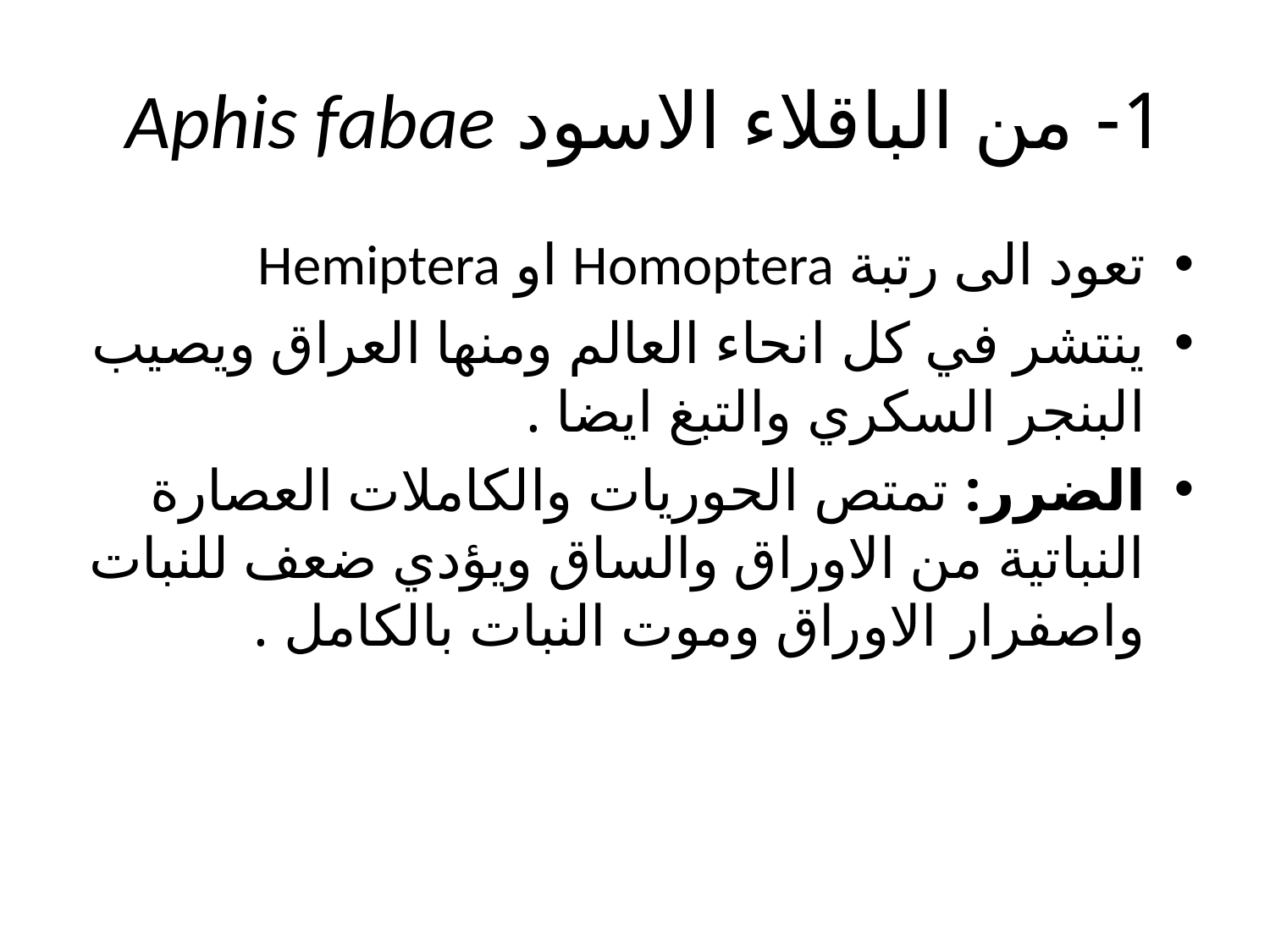

# 1- من الباقلاء الاسود Aphis fabae
تعود الى رتبة Homoptera او Hemiptera
ينتشر في كل انحاء العالم ومنها العراق ويصيب البنجر السكري والتبغ ايضا .
الضرر: تمتص الحوريات والكاملات العصارة النباتية من الاوراق والساق ويؤدي ضعف للنبات واصفرار الاوراق وموت النبات بالكامل .